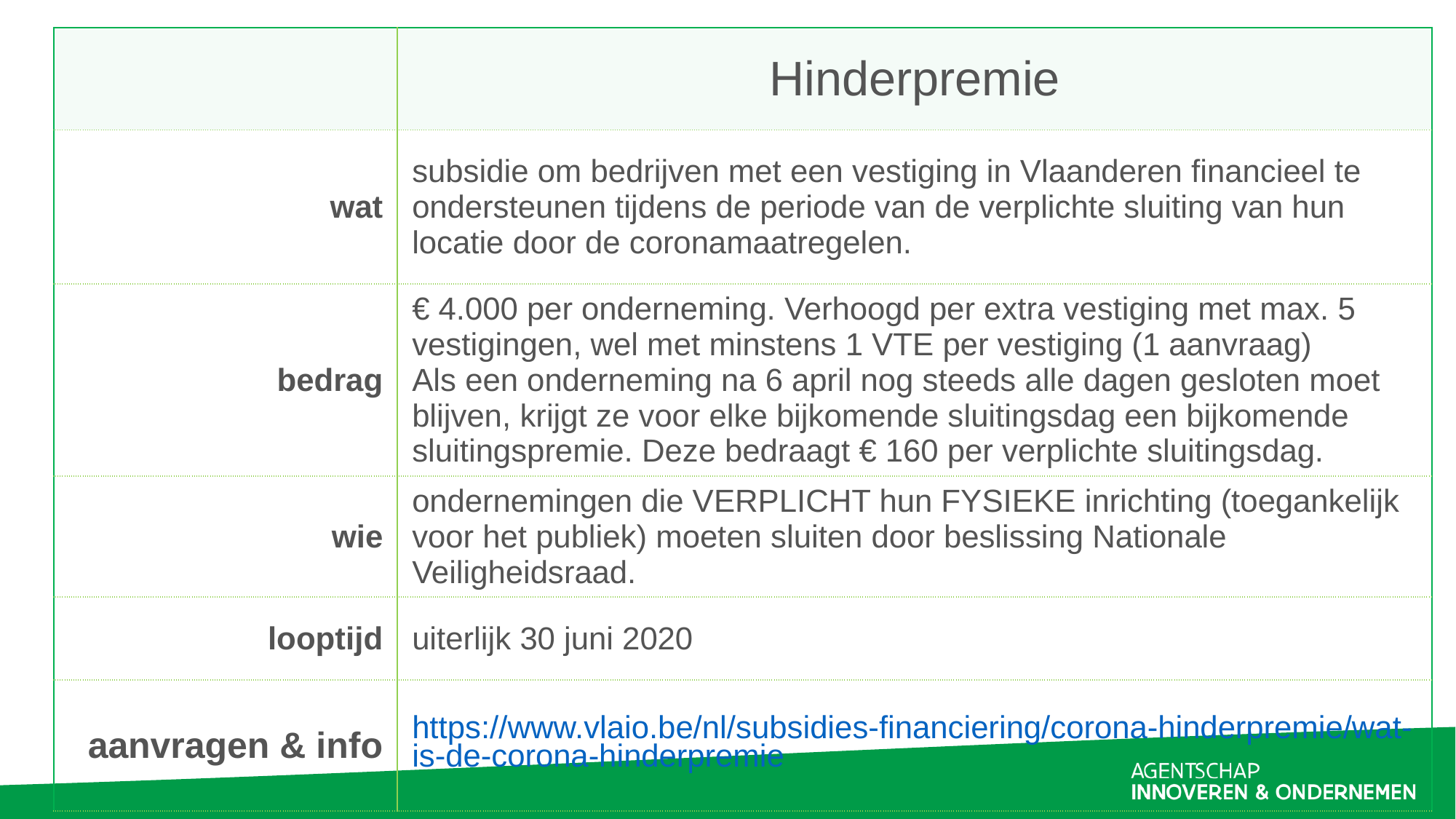

|  | Hinderpremie |
| --- | --- |
| wat | subsidie om bedrijven met een vestiging in Vlaanderen financieel te ondersteunen tijdens de periode van de verplichte sluiting van hun locatie door de coronamaatregelen. |
| bedrag | € 4.000 per onderneming. Verhoogd per extra vestiging met max. 5 vestigingen, wel met minstens 1 VTE per vestiging (1 aanvraag) Als een onderneming na 6 april nog steeds alle dagen gesloten moet blijven, krijgt ze voor elke bijkomende sluitingsdag een bijkomende sluitingspremie. Deze bedraagt € 160 per verplichte sluitingsdag. |
| wie | ondernemingen die VERPLICHT hun FYSIEKE inrichting (toegankelijk voor het publiek) moeten sluiten door beslissing Nationale Veiligheidsraad. |
| looptijd | uiterlijk 30 juni 2020 |
| aanvragen & info | https://www.vlaio.be/nl/subsidies-financiering/corona-hinderpremie/wat-is-de-corona-hinderpremie |